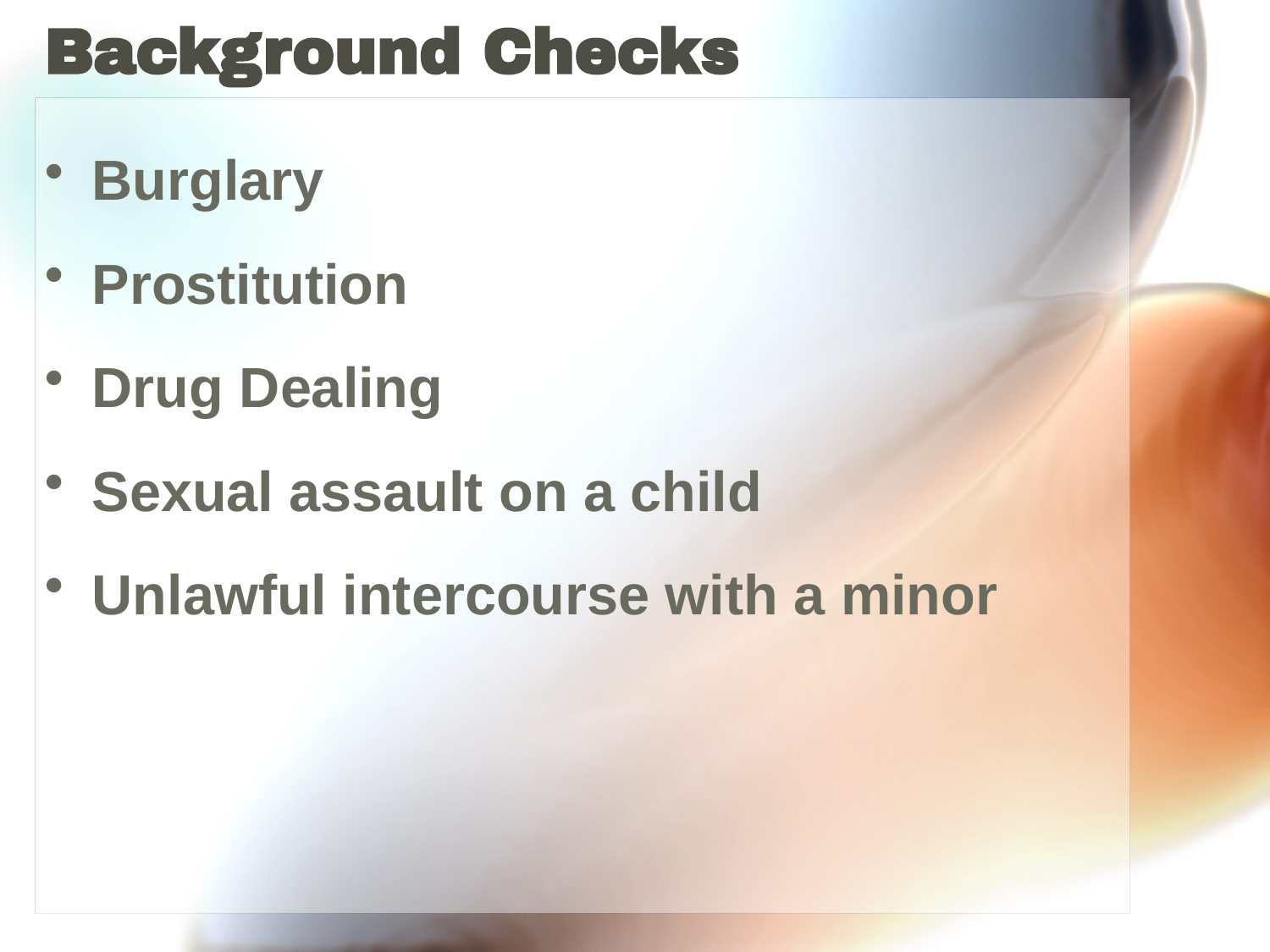

# Background Checks
Burglary

Prostitution

Drug Dealing

Sexual assault on a child

Unlawful intercourse with a minor